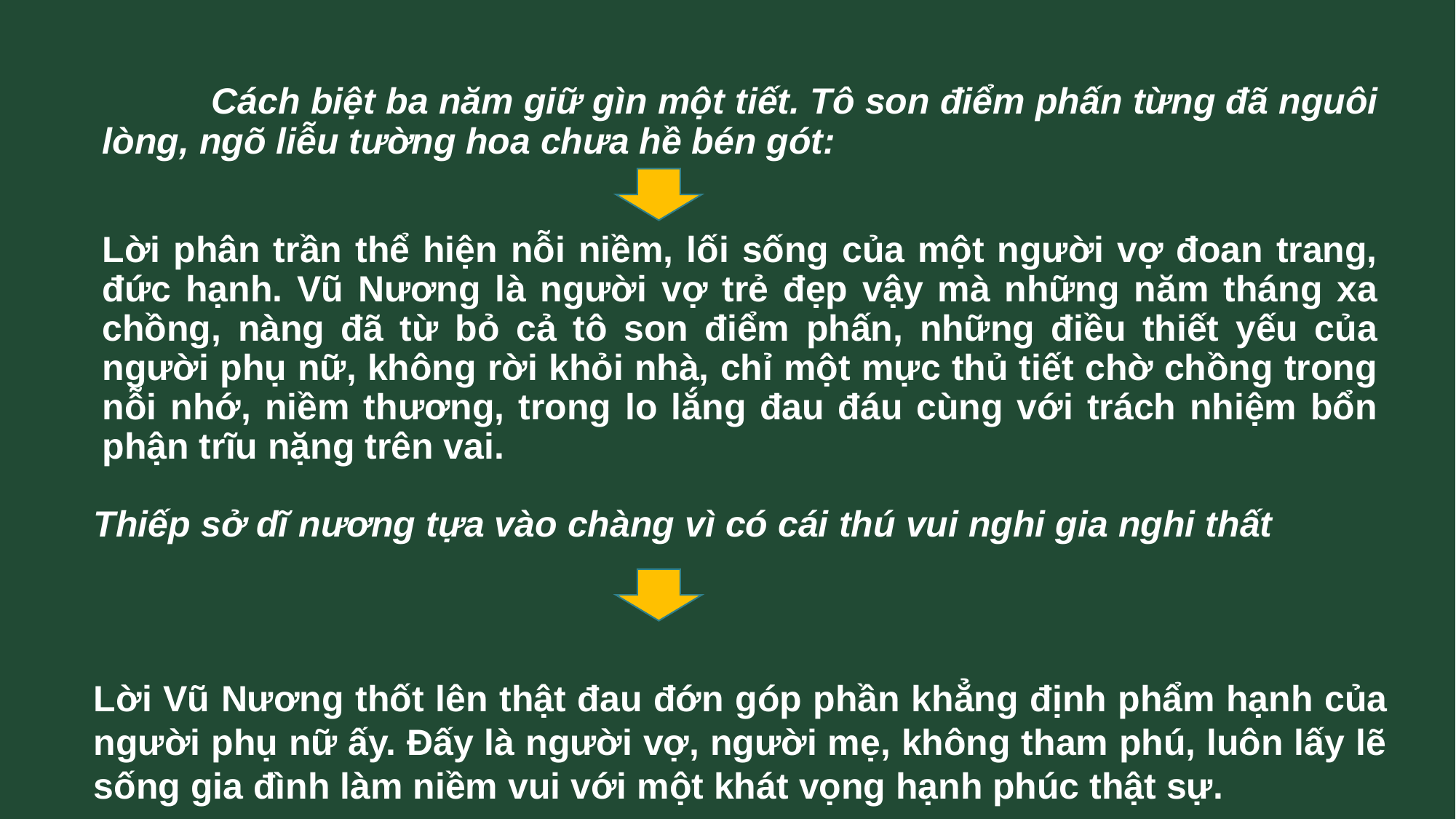

Cách biệt ba năm giữ gìn một tiết. Tô son điểm phấn từng đã nguôi lòng, ngõ liễu tường hoa chưa hề bén gót:

Lời phân trần thể hiện nỗi niềm, lối sống của một người vợ đoan trang, đức hạnh. Vũ Nương là người vợ trẻ đẹp vậy mà những năm tháng xa chồng, nàng đã từ bỏ cả tô son điểm phấn, những điều thiết yếu của người phụ nữ, không rời khỏi nhà, chỉ một mực thủ tiết chờ chồng trong nỗi nhớ, niềm thương, trong lo lắng đau đáu cùng với trách nhiệm bổn phận trĩu nặng trên vai.

Thiếp sở dĩ nương tựa vào chàng vì có cái thú vui nghi gia nghi thất

Lời Vũ Nương thốt lên thật đau đớn góp phần khẳng định phẩm hạnh của người phụ nữ ấy. Đấy là người vợ, người mẹ, không tham phú, luôn lấy lẽ sống gia đình làm niềm vui với một khát vọng hạnh phúc thật sự.